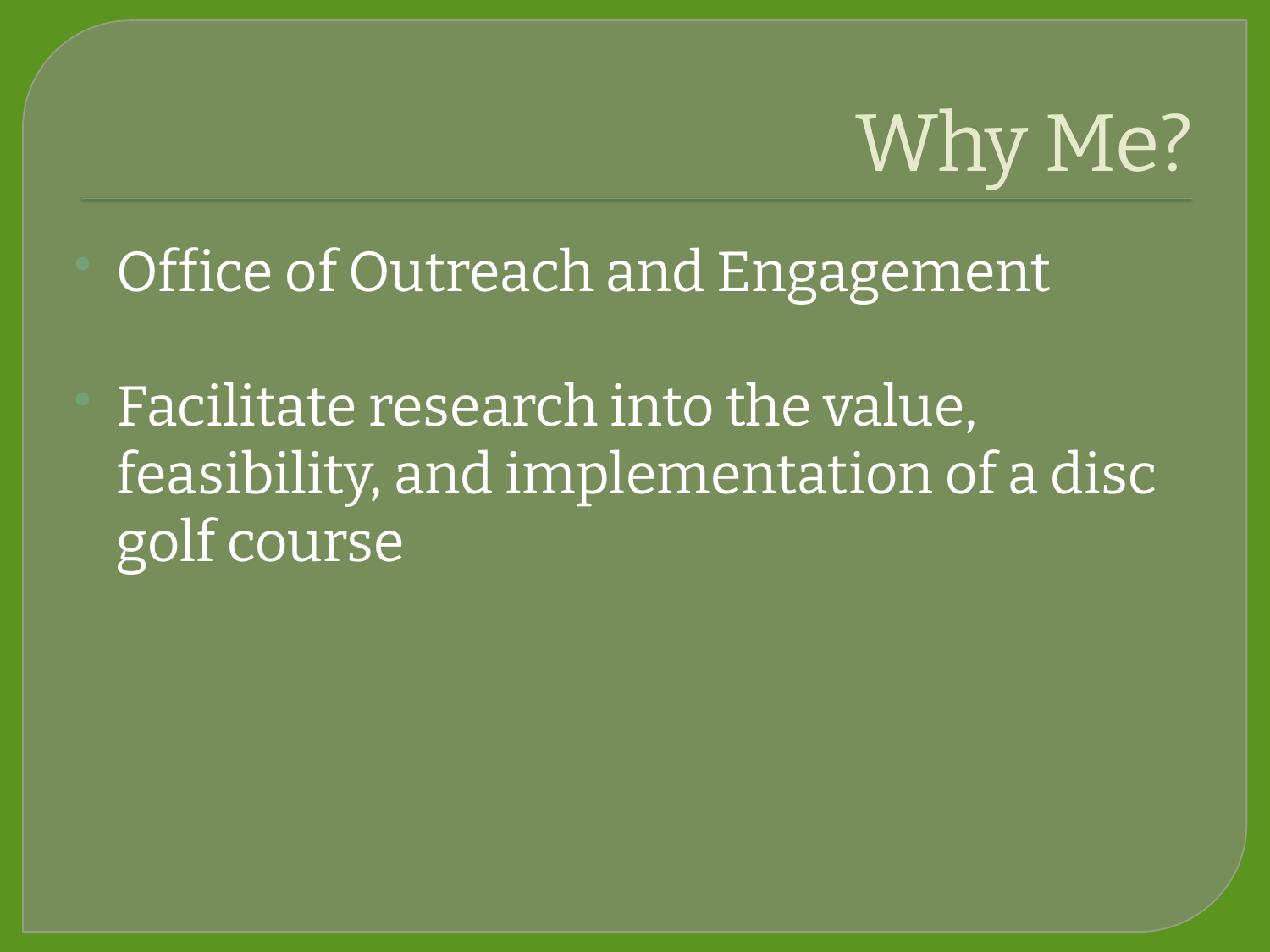

# Why Me?
Office of Outreach and Engagement

Facilitate research into the value, feasibility, and implementation of a disc golf course